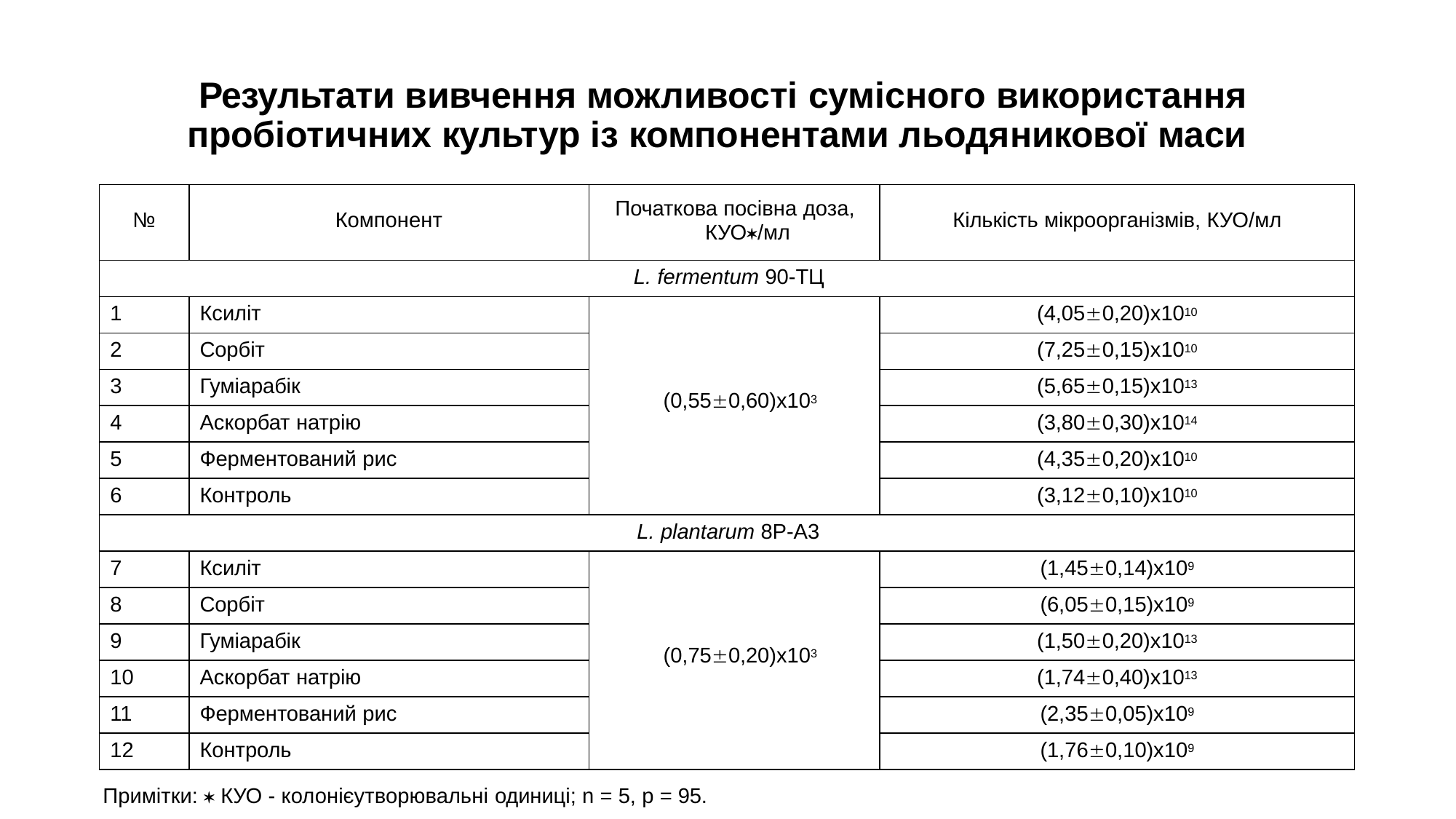

# Результати вивчення можливості сумісного використання  пробіотичних культур із компонентами льодяникової маси
| № | Компонент | Початкова посівна доза, КУО∗/мл | Кількість мікроорганізмів, КУО/мл |
| --- | --- | --- | --- |
| L. fermentum 90-ТЦ |  |  |  |
| 1 | Ксиліт | (0,55±0,60)х103 | (4,05±0,20)х1010 |
| 2 | Сорбіт |  | (7,25±0,15)х1010 |
| 3 | Гуміарабік |  | (5,65±0,15)х1013 |
| 4 | Аскорбат натрію |  | (3,80±0,30)х1014 |
| 5 | Ферментований рис |  | (4,35±0,20)х1010 |
| 6 | Контроль |  | (3,12±0,10)х1010 |
| L. plantarum 8P-A3 |  |  |  |
| 7 | Ксиліт | (0,75±0,20)х103 | (1,45±0,14)х109 |
| 8 | Сорбіт |  | (6,05±0,15)х109 |
| 9 | Гуміарабік |  | (1,50±0,20)х1013 |
| 10 | Аскорбат натрію |  | (1,74±0,40)х1013 |
| 11 | Ферментований рис |  | (2,35±0,05)х109 |
| 12 | Контроль |  | (1,76±0,10)х109 |
Примітки: ∗ КУО - колонієутворювальні одиниці; n = 5, p = 95.